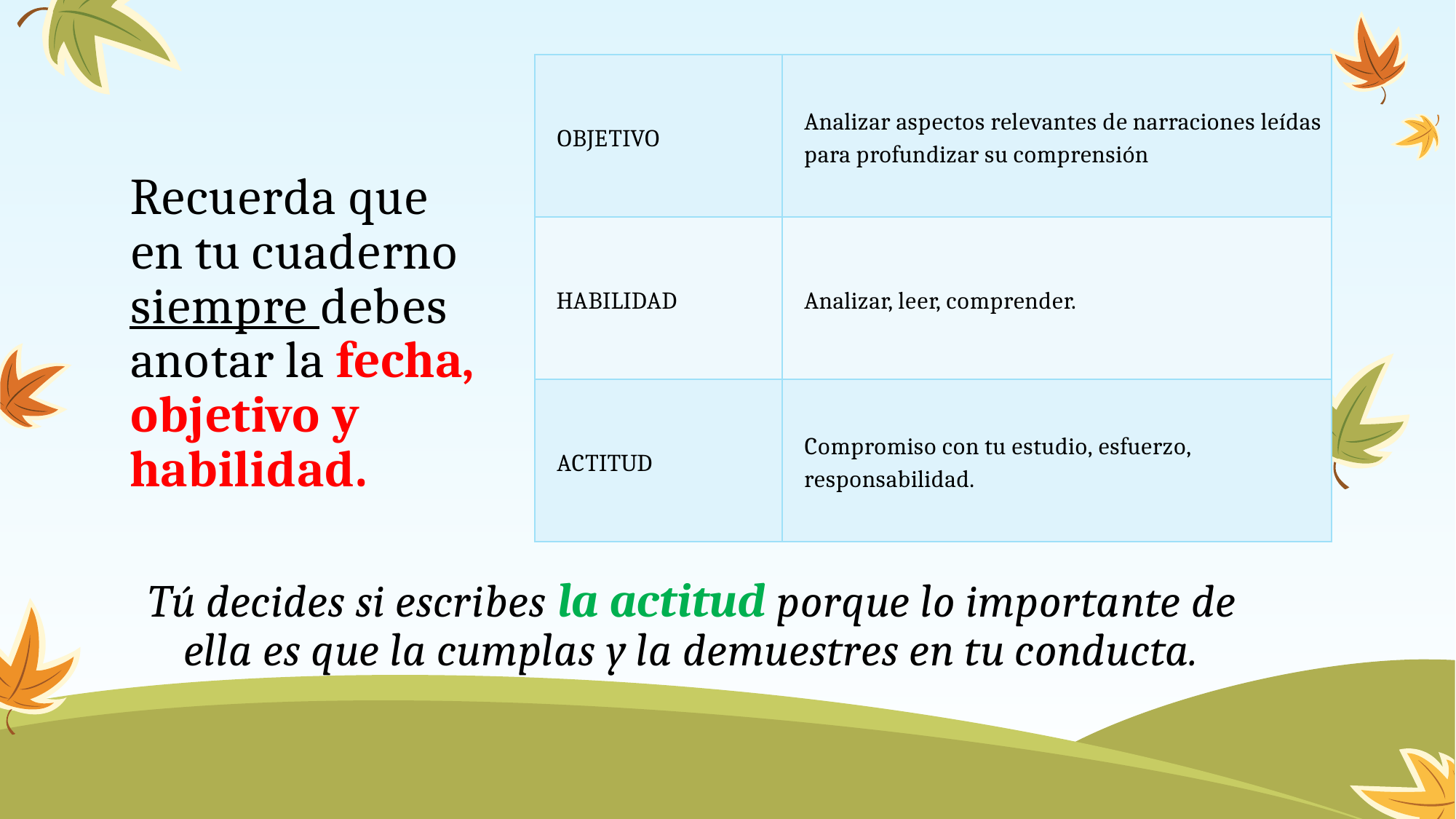

| OBJETIVO | Analizar aspectos relevantes de narraciones leídas para profundizar su comprensión |
| --- | --- |
| HABILIDAD | Analizar, leer, comprender. |
| ACTITUD | Compromiso con tu estudio, esfuerzo, responsabilidad. |
# Recuerda que en tu cuaderno siempre debes anotar la fecha, objetivo y habilidad.
Tú decides si escribes la actitud porque lo importante de ella es que la cumplas y la demuestres en tu conducta.